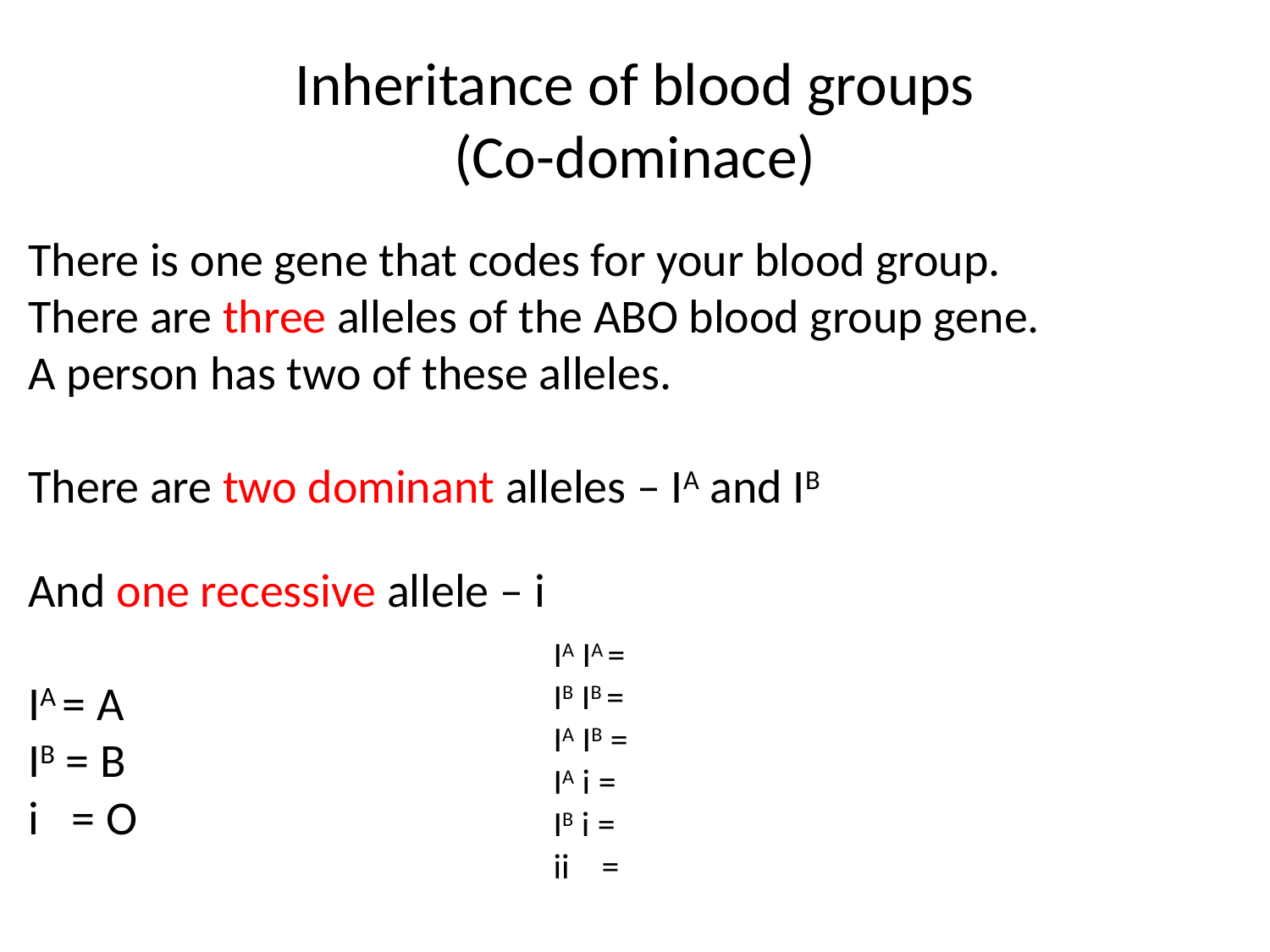

# Inheritance of blood groups (Co-dominace)
There is one gene that codes for your blood group.
There are three alleles of the ABO blood group gene.
A person has two of these alleles.

There are two dominant alleles – IA and IB

And one recessive allele – i

IA = A
IB = B
i   = O
IA IA =
IB IB =
IA IB =
IA i =
IB i =
ii    =